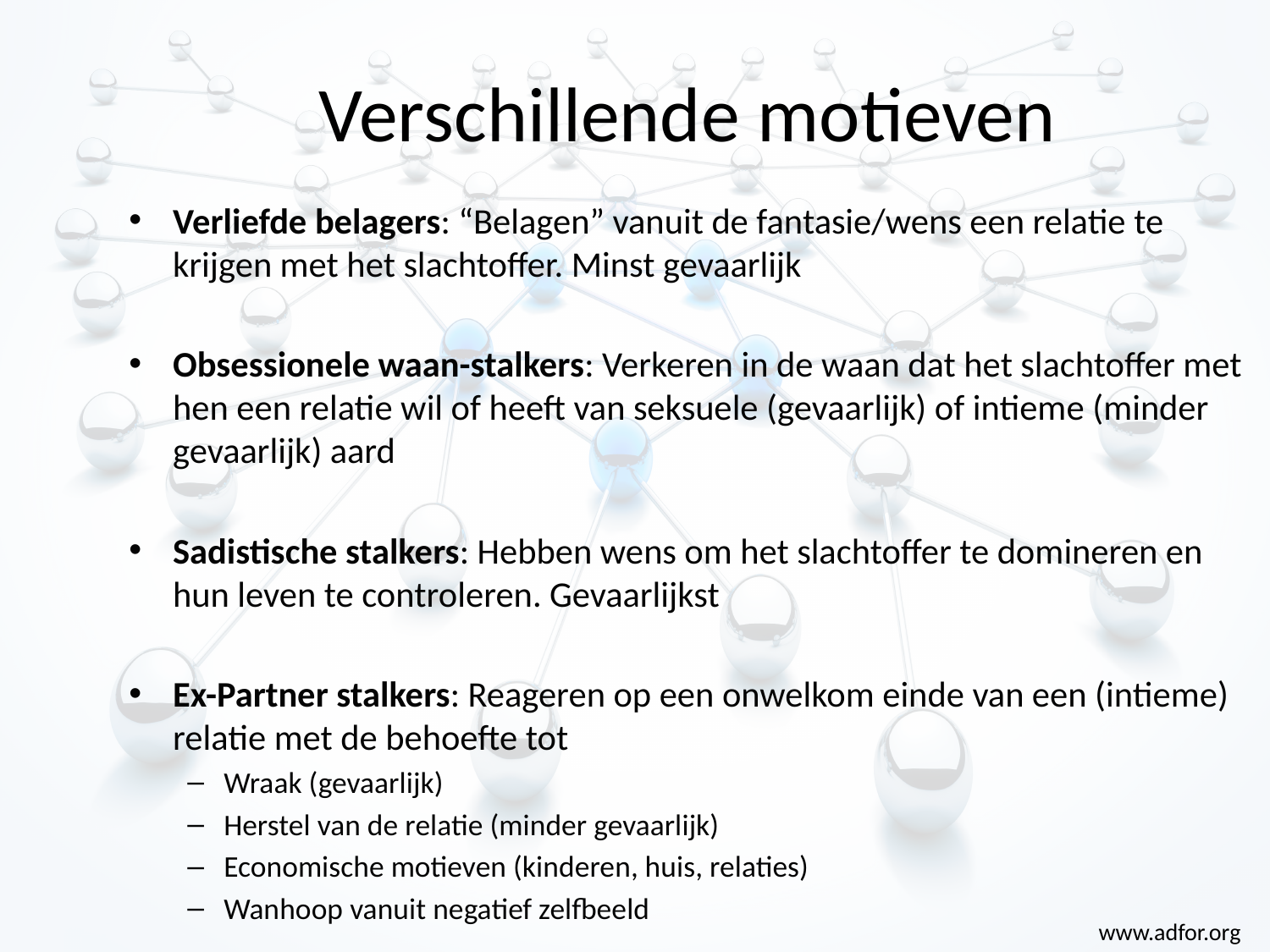

# Verschillende motieven
Verliefde belagers: “Belagen” vanuit de fantasie/wens een relatie te krijgen met het slachtoffer. Minst gevaarlijk

Obsessionele waan-stalkers: Verkeren in de waan dat het slachtoffer met hen een relatie wil of heeft van seksuele (gevaarlijk) of intieme (minder gevaarlijk) aard

Sadistische stalkers: Hebben wens om het slachtoffer te domineren en hun leven te controleren. Gevaarlijkst

Ex-Partner stalkers: Reageren op een onwelkom einde van een (intieme) relatie met de behoefte tot
Wraak (gevaarlijk)
Herstel van de relatie (minder gevaarlijk)
Economische motieven (kinderen, huis, relaties)
Wanhoop vanuit negatief zelfbeeld
www.adfor.org